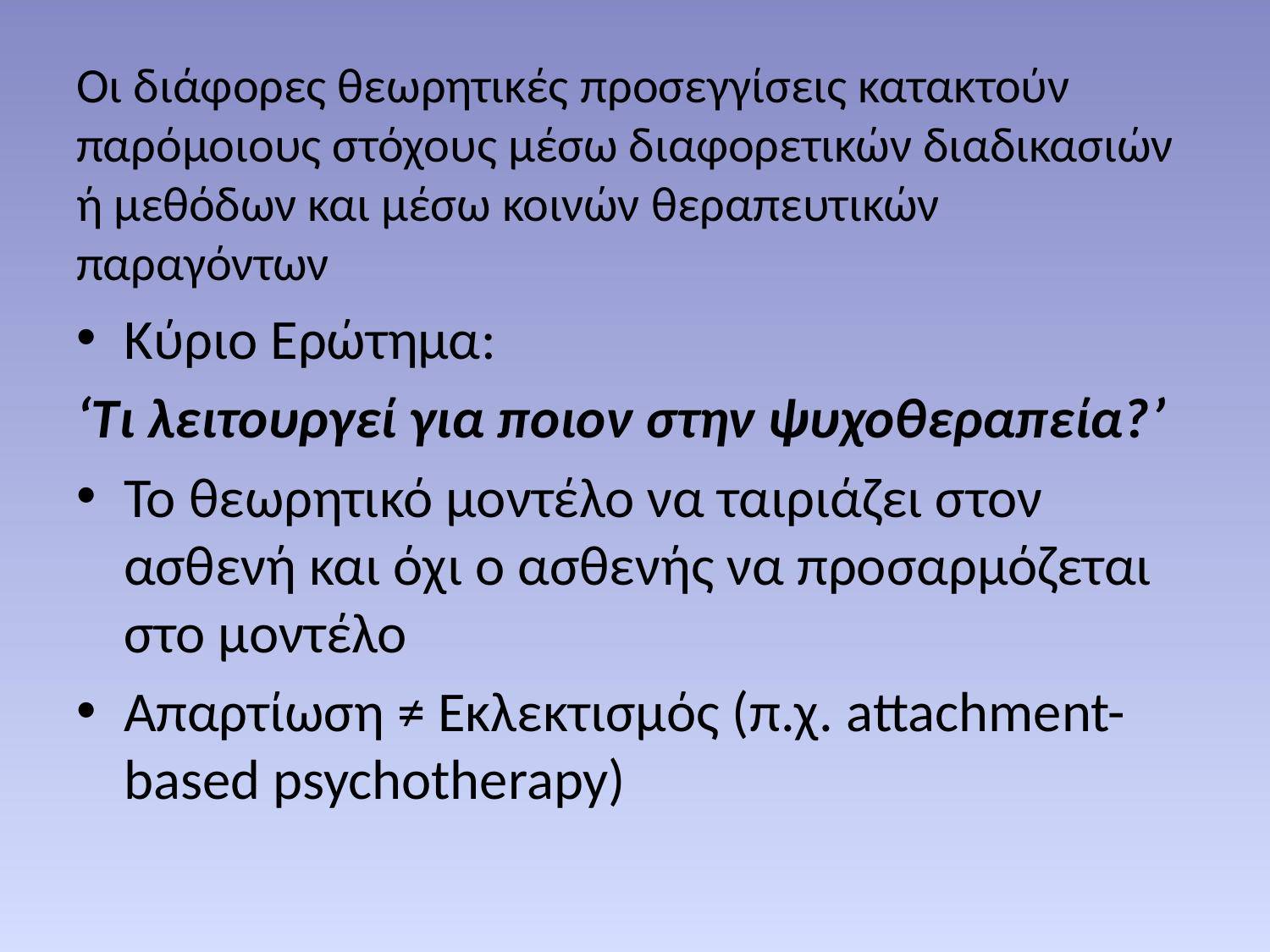

# Οι διάφορες θεωρητικές προσεγγίσεις κατακτούν παρόμοιους στόχους μέσω διαφορετικών διαδικασιών ή μεθόδων και μέσω κοινών θεραπευτικών παραγόντων
Κύριο Ερώτημα:
‘Τι λειτουργεί για ποιον στην ψυχοθεραπεία?’
Το θεωρητικό μοντέλο να ταιριάζει στον ασθενή και όχι ο ασθενής να προσαρμόζεται στο μοντέλο
Απαρτίωση ≠ Εκλεκτισμός (π.χ. attachment-based psychotherapy)